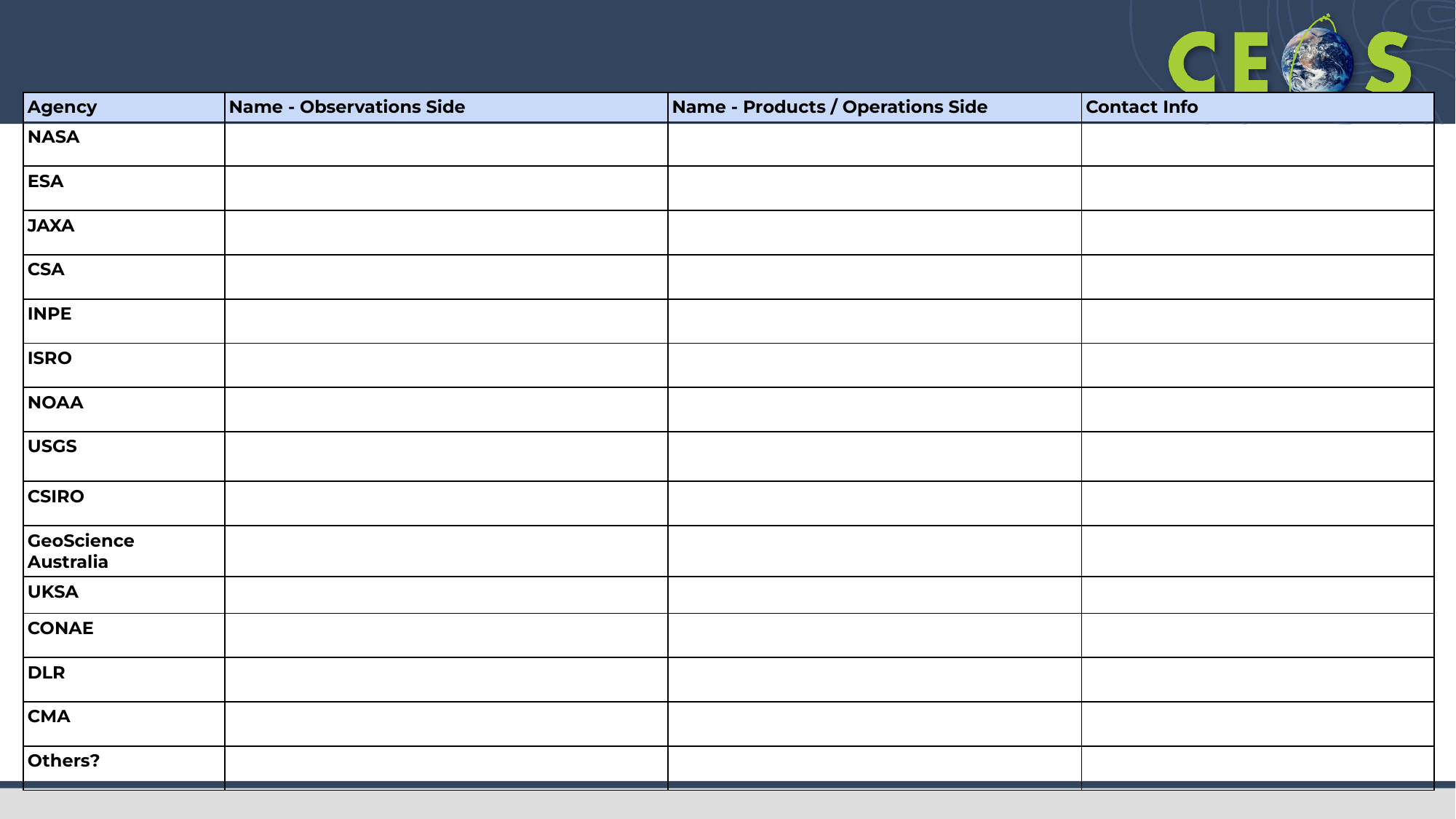

| Agency | Name - Observations Side | Name - Products / Operations Side | Contact Info |
| --- | --- | --- | --- |
| NASA |  |  |  |
| ESA |  |  |  |
| JAXA |  |  |  |
| CSA |  |  |  |
| INPE |  |  |  |
| ISRO |  |  |  |
| NOAA |  |  |  |
| USGS |  |  |  |
| CSIRO |  |  |  |
| GeoScience Australia |  |  |  |
| UKSA |  |  |  |
| CONAE |  |  |  |
| DLR |  |  |  |
| CMA |  |  |  |
| Others? |  |  |  |